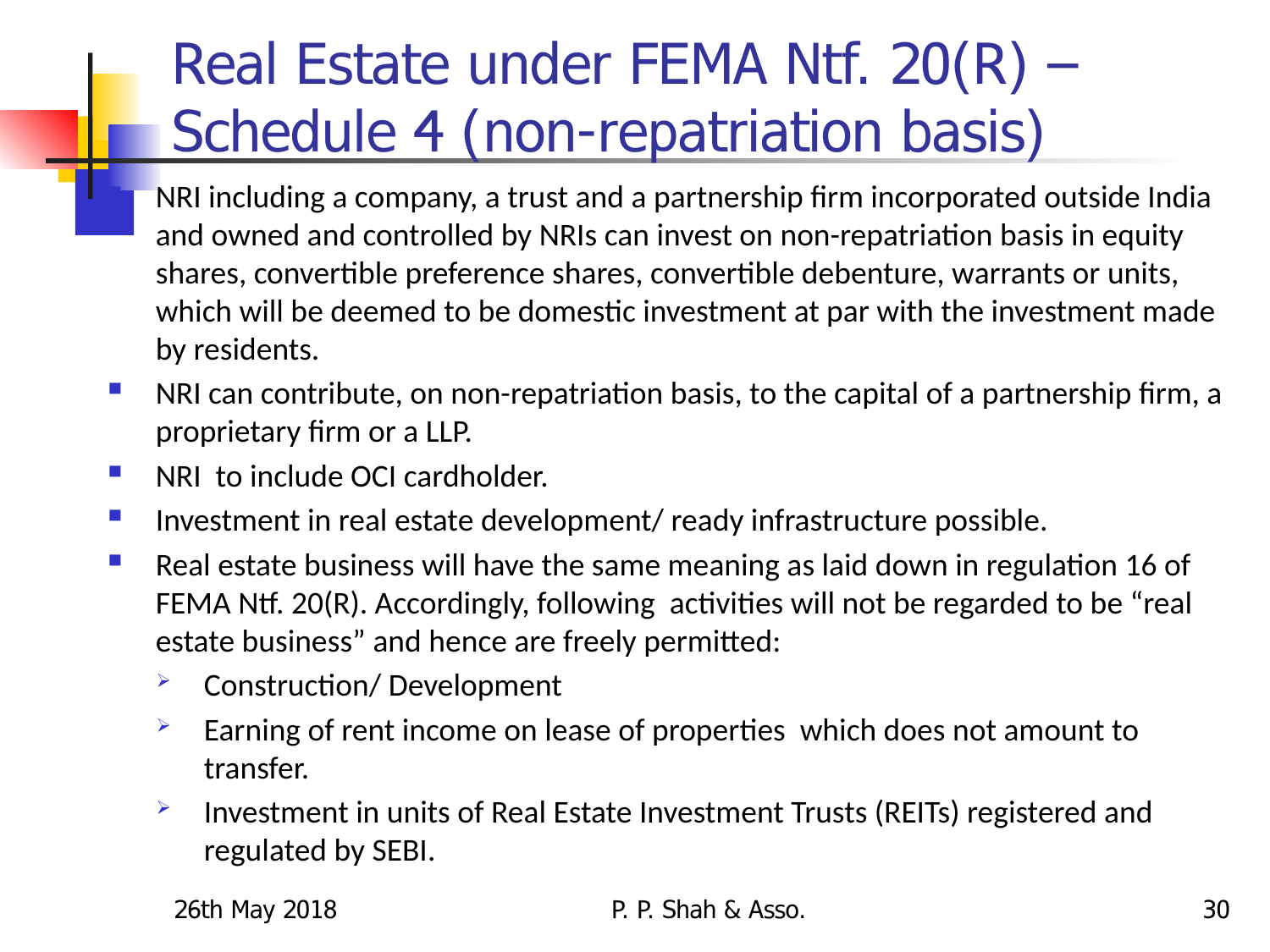

# Real Estate under FEMA Ntf. 20(R) – Schedule 4 (non-repatriation basis)
NRI including a company, a trust and a partnership firm incorporated outside India and owned and controlled by NRIs can invest on non-repatriation basis in equity shares, convertible preference shares, convertible debenture, warrants or units, which will be deemed to be domestic investment at par with the investment made by residents.
NRI can contribute, on non-repatriation basis, to the capital of a partnership firm, a proprietary firm or a LLP.
NRI  to include OCI cardholder.
Investment in real estate development/ ready infrastructure possible.
Real estate business will have the same meaning as laid down in regulation 16 of FEMA Ntf. 20(R). Accordingly, following  activities will not be regarded to be “real estate business” and hence are freely permitted:
Construction/ Development
Earning of rent income on lease of properties  which does not amount to transfer.
Investment in units of Real Estate Investment Trusts (REITs) registered and regulated by SEBI.

26th May 2018
P. P. Shah & Asso.
30